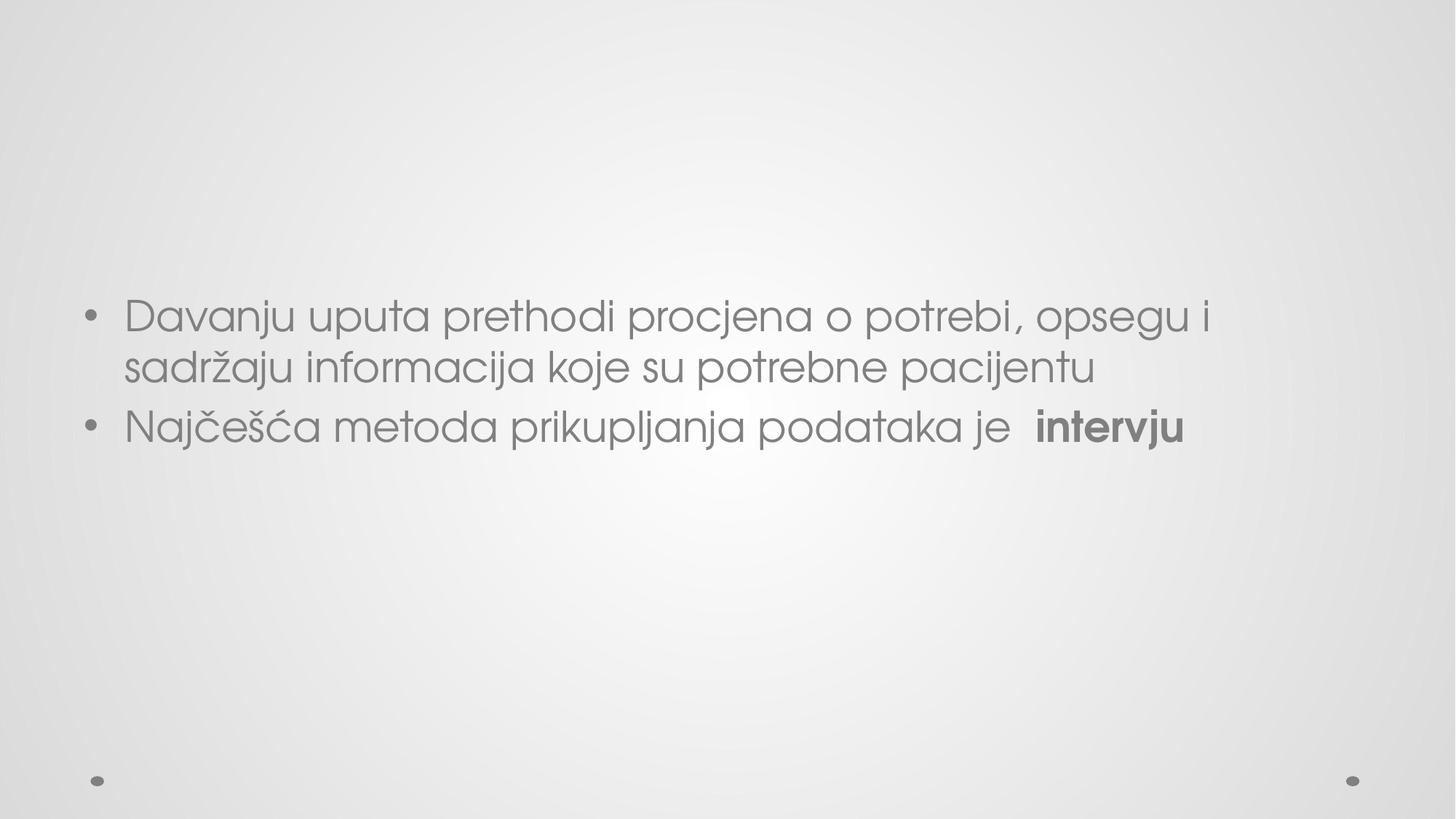

#
Davanju uputa prethodi procjena o potrebi, opsegu i sadržaju informacija koje su potrebne pacijentu
Najčešća metoda prikupljanja podataka je  intervju